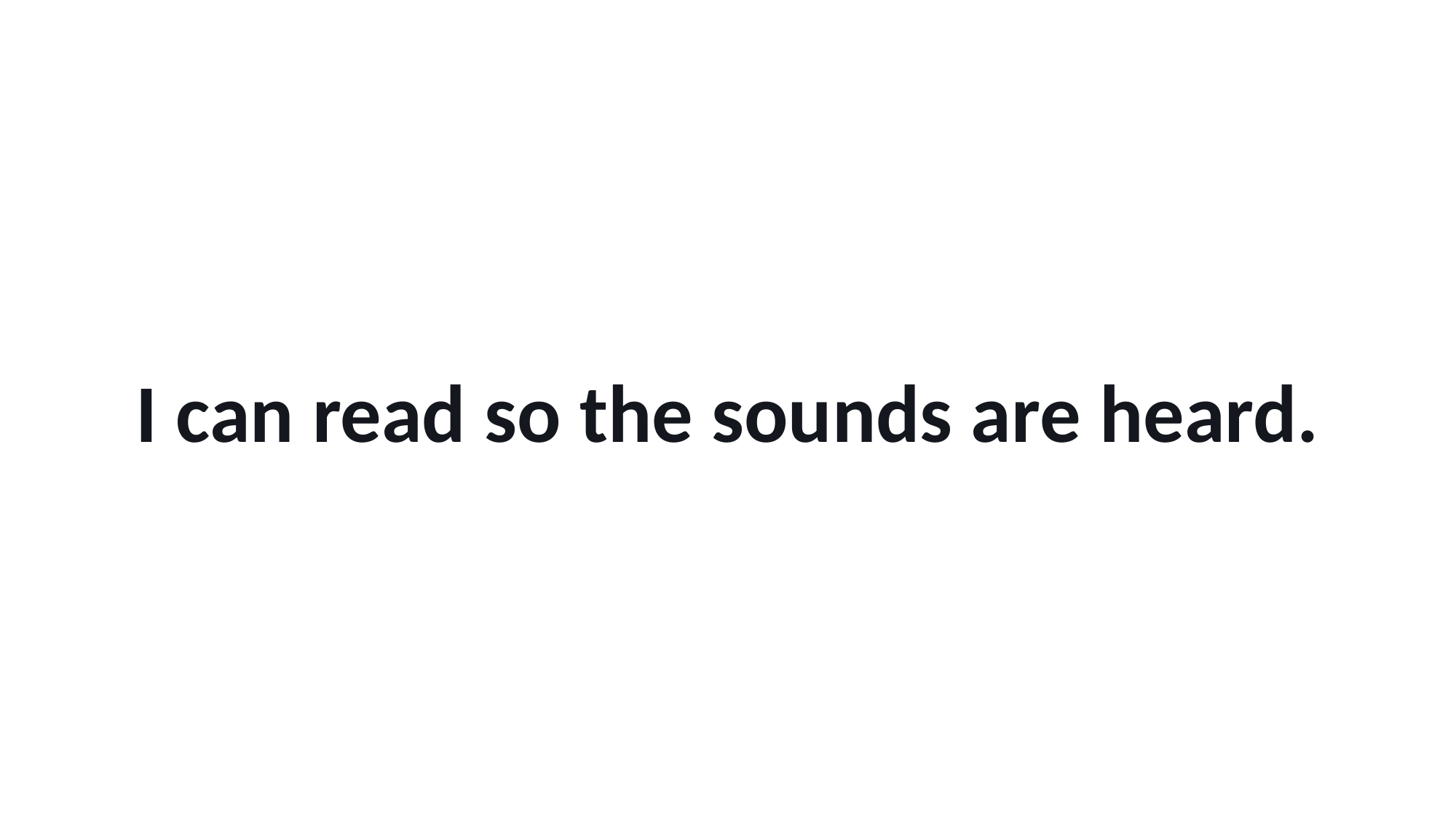

I can read so the sounds are heard.